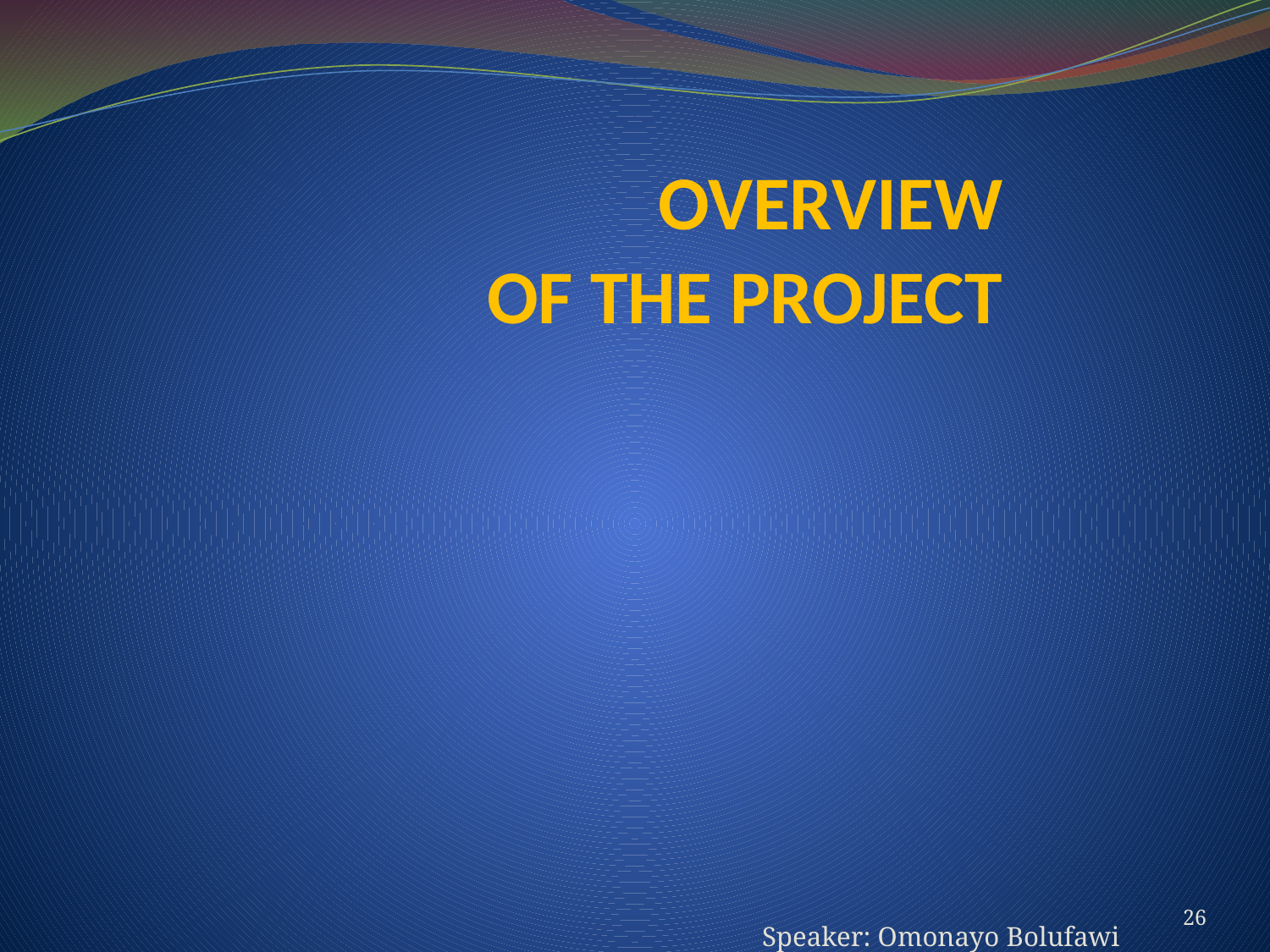

# OVERVIEW OF THE PROJECT
26
Speaker: Omonayo Bolufawi